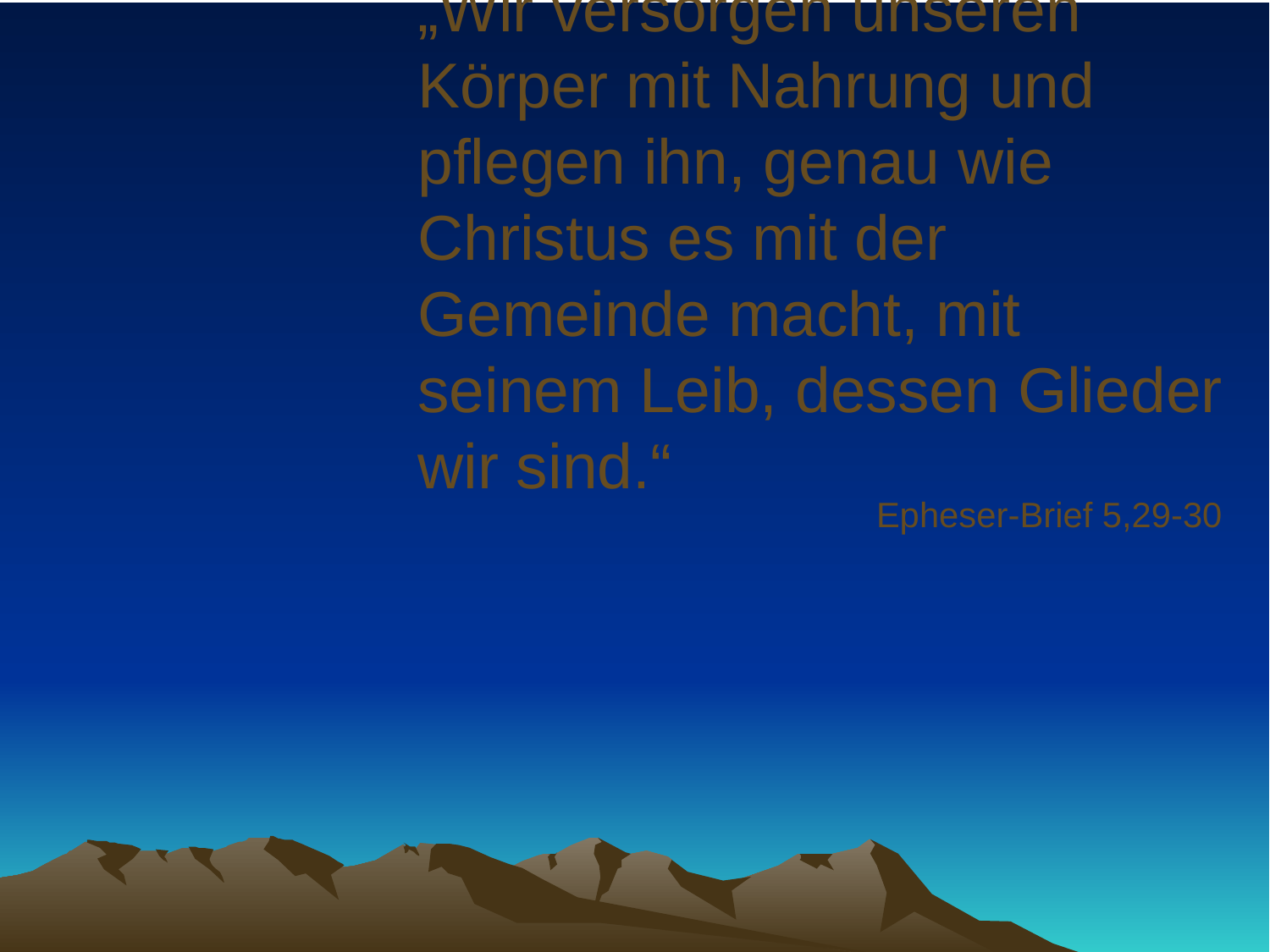

# „Wir versorgen unseren Körper mit Nahrung und pflegen ihn, genau wie Christus es mit der Gemeinde macht, mit seinem Leib, dessen Glieder wir sind.“
Epheser-Brief 5,29-30